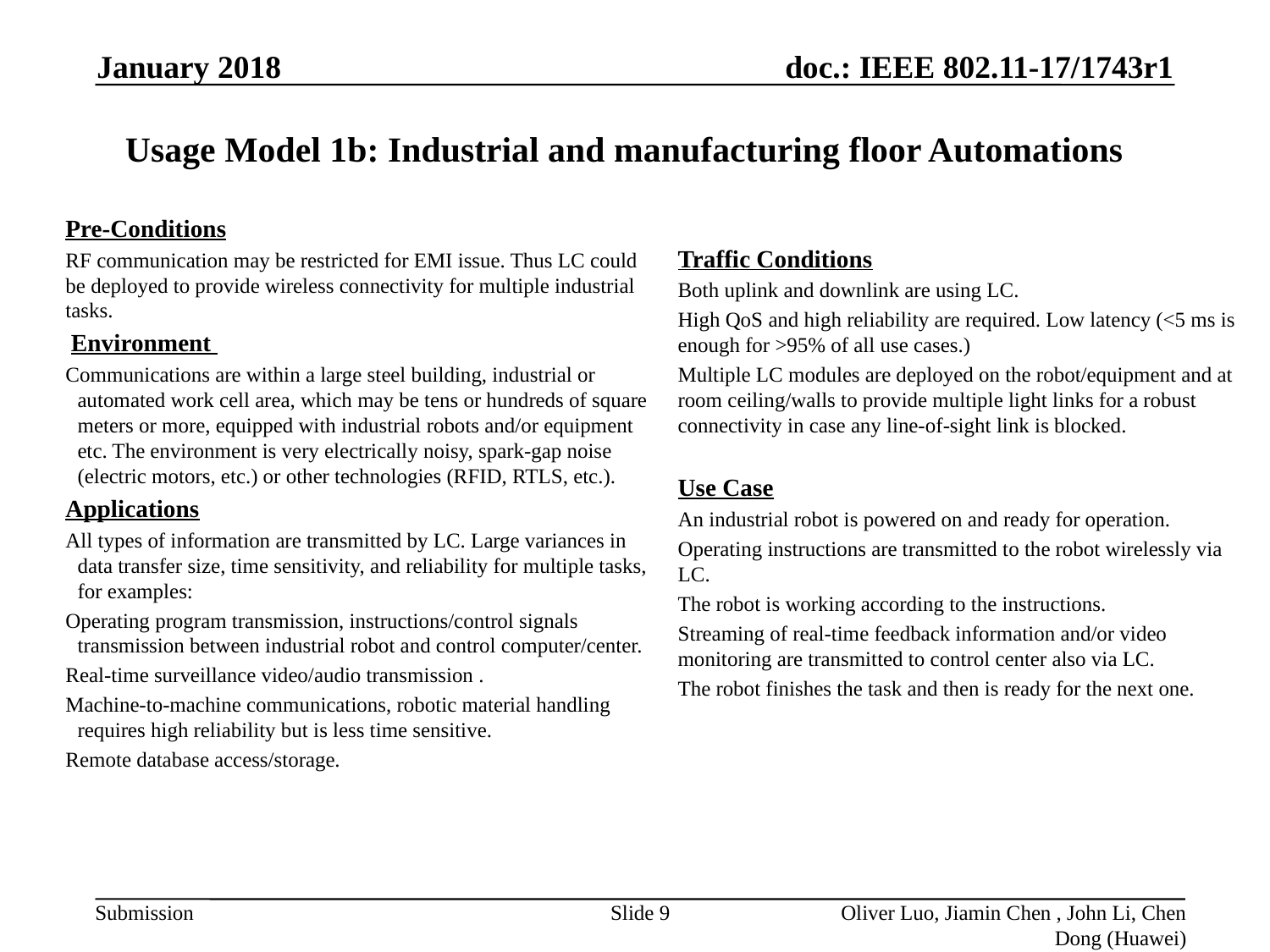

January 2018
# Usage Model 1b: Industrial and manufacturing floor Automations
Pre-Conditions
RF communication may be restricted for EMI issue. Thus LC could be deployed to provide wireless connectivity for multiple industrial tasks.
 Environment
Communications are within a large steel building, industrial or automated work cell area, which may be tens or hundreds of square meters or more, equipped with industrial robots and/or equipment etc. The environment is very electrically noisy, spark-gap noise (electric motors, etc.) or other technologies (RFID, RTLS, etc.).
Applications
All types of information are transmitted by LC. Large variances in data transfer size, time sensitivity, and reliability for multiple tasks, for examples:
Operating program transmission, instructions/control signals transmission between industrial robot and control computer/center.
Real-time surveillance video/audio transmission .
Machine-to-machine communications, robotic material handling requires high reliability but is less time sensitive.
Remote database access/storage.

Traffic Conditions
Both uplink and downlink are using LC.
High QoS and high reliability are required. Low latency (<5 ms is enough for >95% of all use cases.)
Multiple LC modules are deployed on the robot/equipment and at room ceiling/walls to provide multiple light links for a robust connectivity in case any line-of-sight link is blocked.

Use Case
An industrial robot is powered on and ready for operation.
Operating instructions are transmitted to the robot wirelessly via LC.
The robot is working according to the instructions.
Streaming of real-time feedback information and/or video monitoring are transmitted to control center also via LC.
The robot finishes the task and then is ready for the next one.
Slide 9
Oliver Luo, Jiamin Chen , John Li, Chen Dong (Huawei)